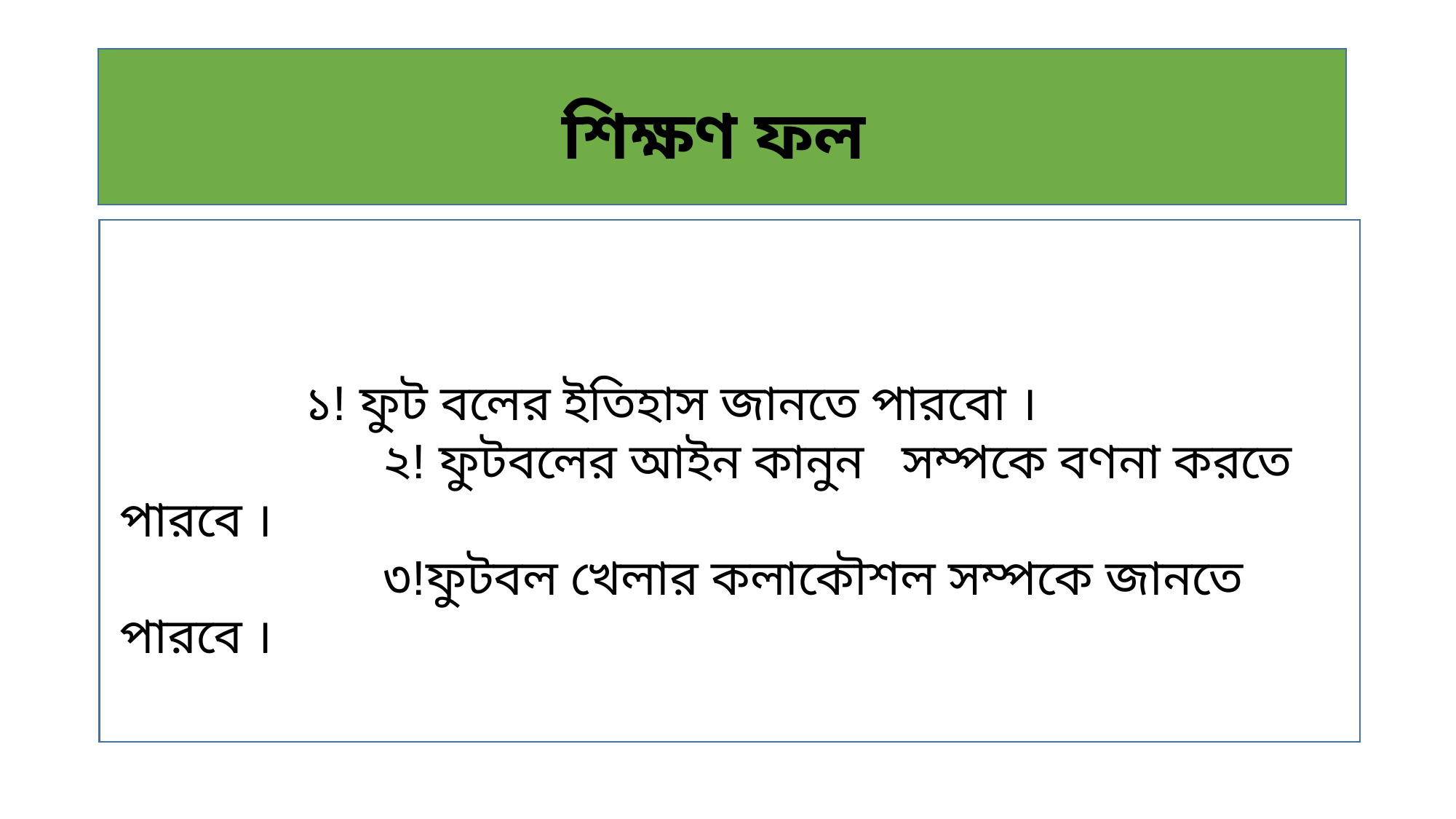

#

শিক্ষণ ফল

্য
                          ১! ফুট বলের ইতিহাস জানতে পারবো ।
                     ২! ফুটবলের আইন কানুন   সম্পকে বণনা করতে পারবে ।
                     ৩!ফুটবল খেলার কলাকৌশল সম্পকে জানতে পারবে ।